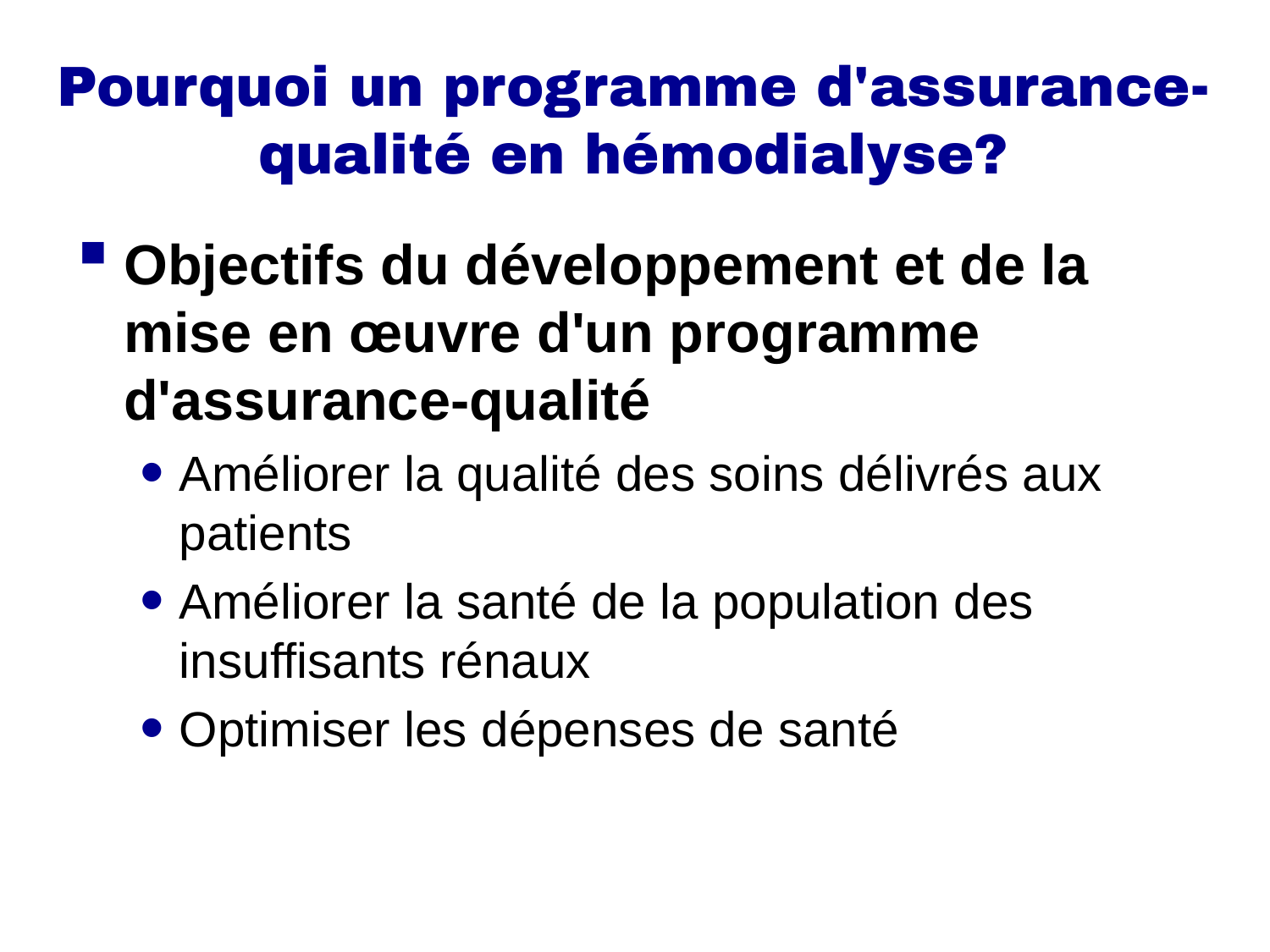

# Pourquoi un programme d'assurance-qualité en hémodialyse?
Objectifs du développement et de la mise en œuvre d'un programme d'assurance-qualité
Améliorer la qualité des soins délivrés aux patients
Améliorer la santé de la population des insuffisants rénaux
Optimiser les dépenses de santé